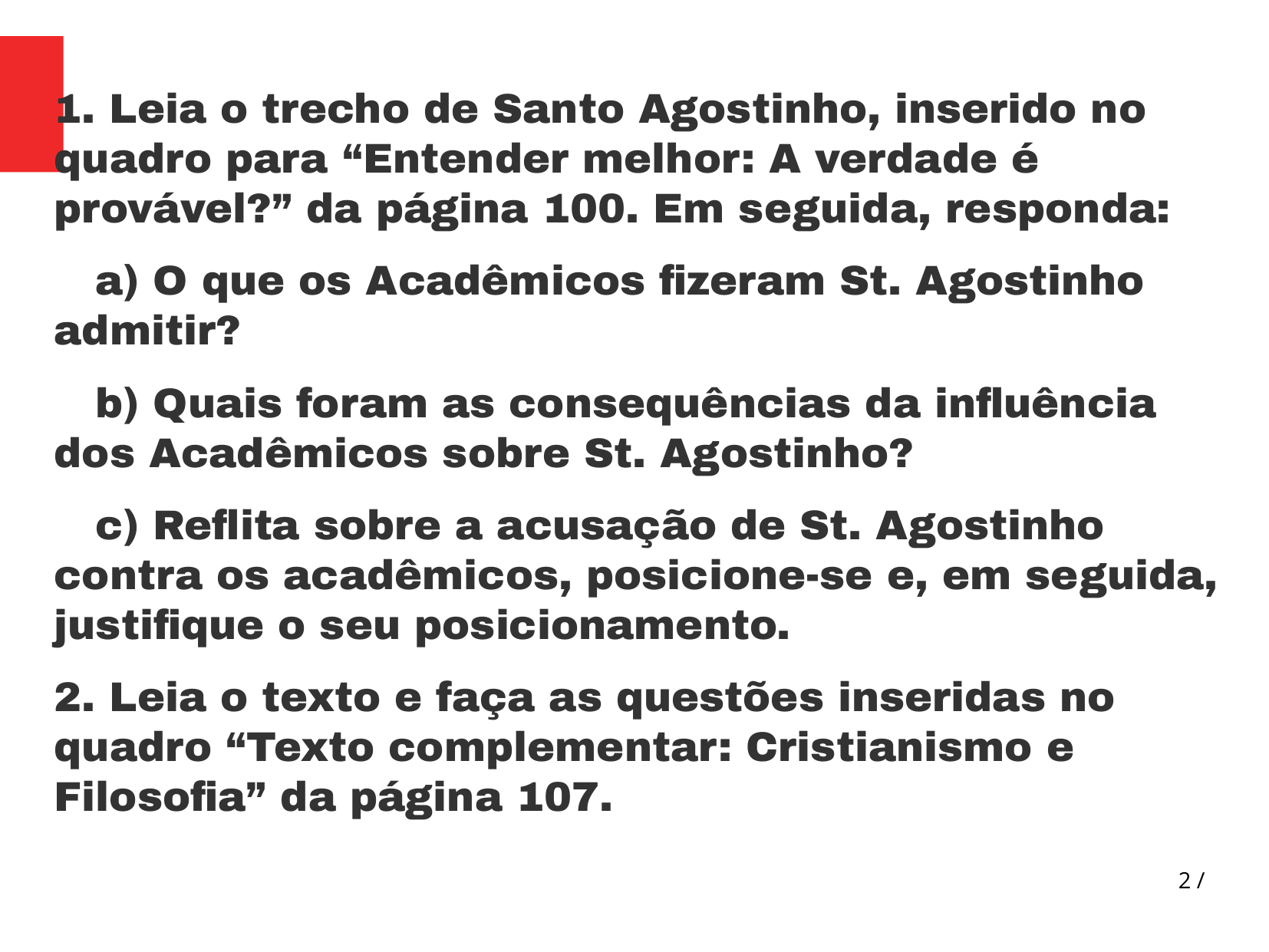

1. Leia o trecho de Santo Agostinho, inserido no quadro para “Entender melhor: A verdade é provável?” da página 100. Em seguida, responda:
   a) O que os Acadêmicos fizeram St. Agostinho admitir?
   b) Quais foram as consequências da influência dos Acadêmicos sobre St. Agostinho?
   c) Reflita sobre a acusação de St. Agostinho contra os acadêmicos, posicione-se e, em seguida, justifique o seu posicionamento.
2. Leia o texto e faça as questões inseridas no quadro “Texto complementar: Cristianismo e Filosofia” da página 107.
2 /